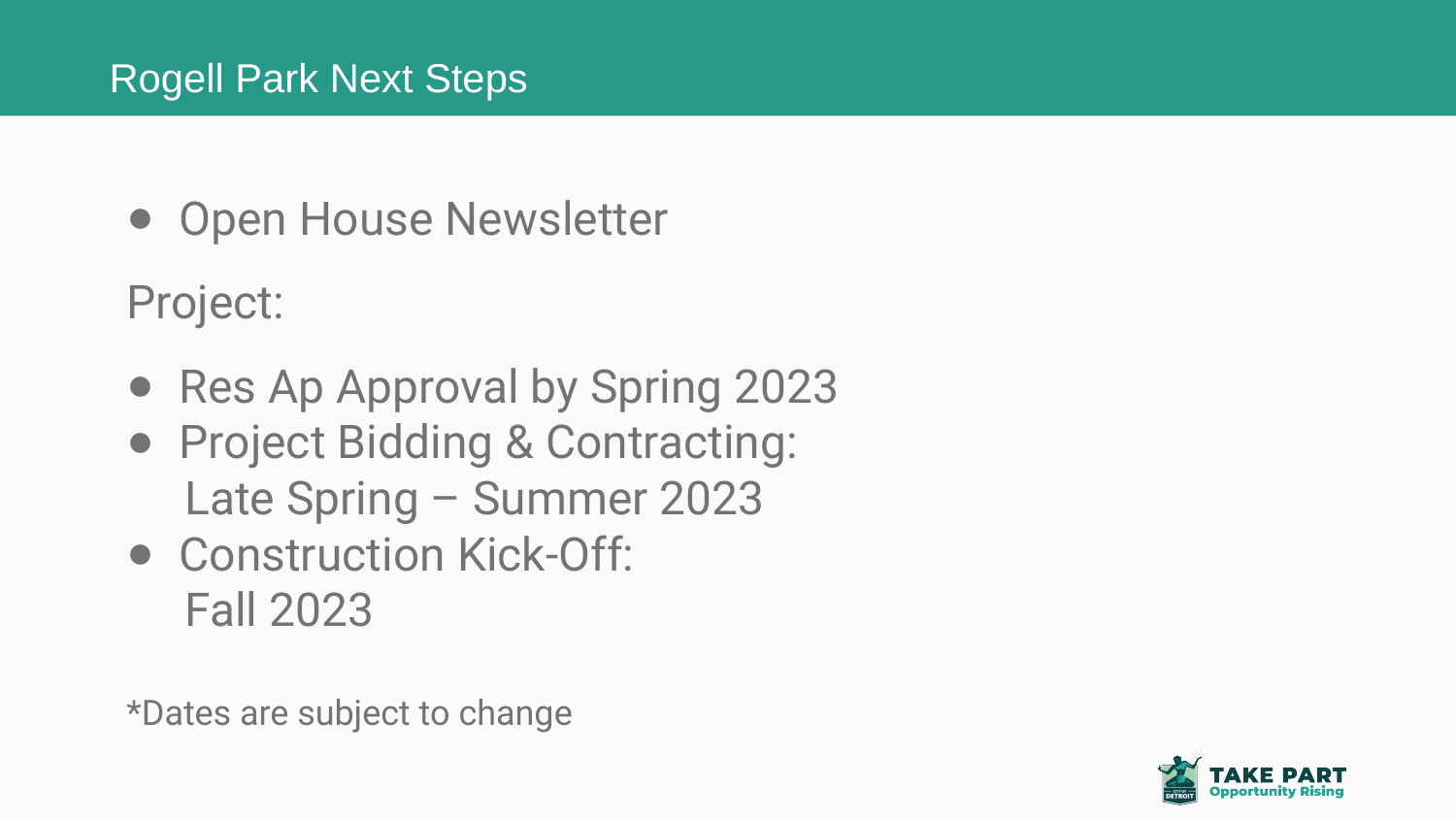

# Rogell Park Next Steps
Open House Newsletter
Project:
Res Ap Approval by Spring 2023
Project Bidding & Contracting:
     Late Spring – Summer 2023
Construction Kick-Off:
     Fall 2023

*Dates are subject to change